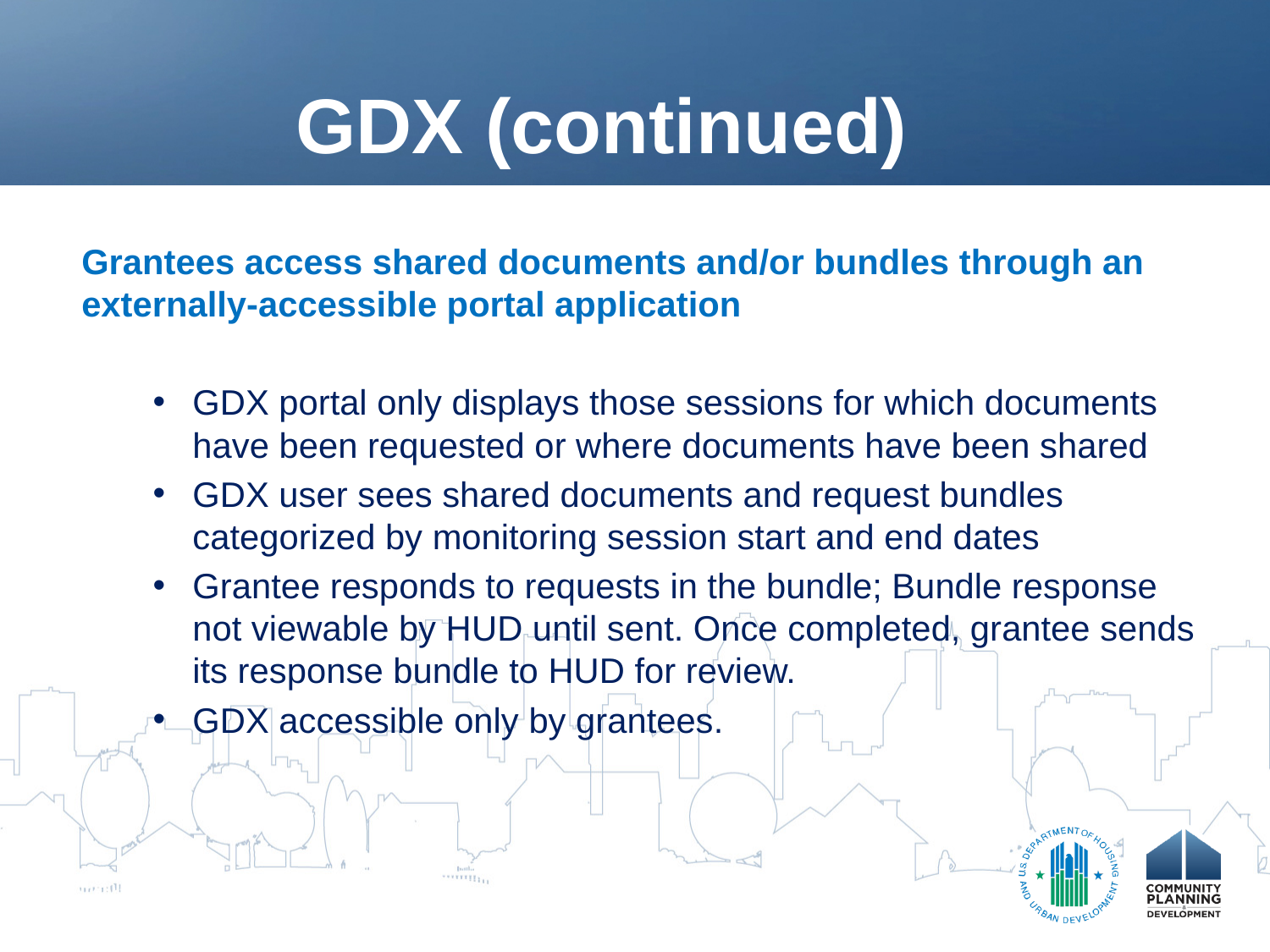

# GDX (continued)
 	Grantees access shared documents and/or bundles through an externally-accessible portal application

GDX portal only displays those sessions for which documents have been requested or where documents have been shared
GDX user sees shared documents and request bundles categorized by monitoring session start and end dates
Grantee responds to requests in the bundle; Bundle response not viewable by HUD until sent. Once completed, grantee sends its response bundle to HUD for review.
GDX accessible only by grantees.